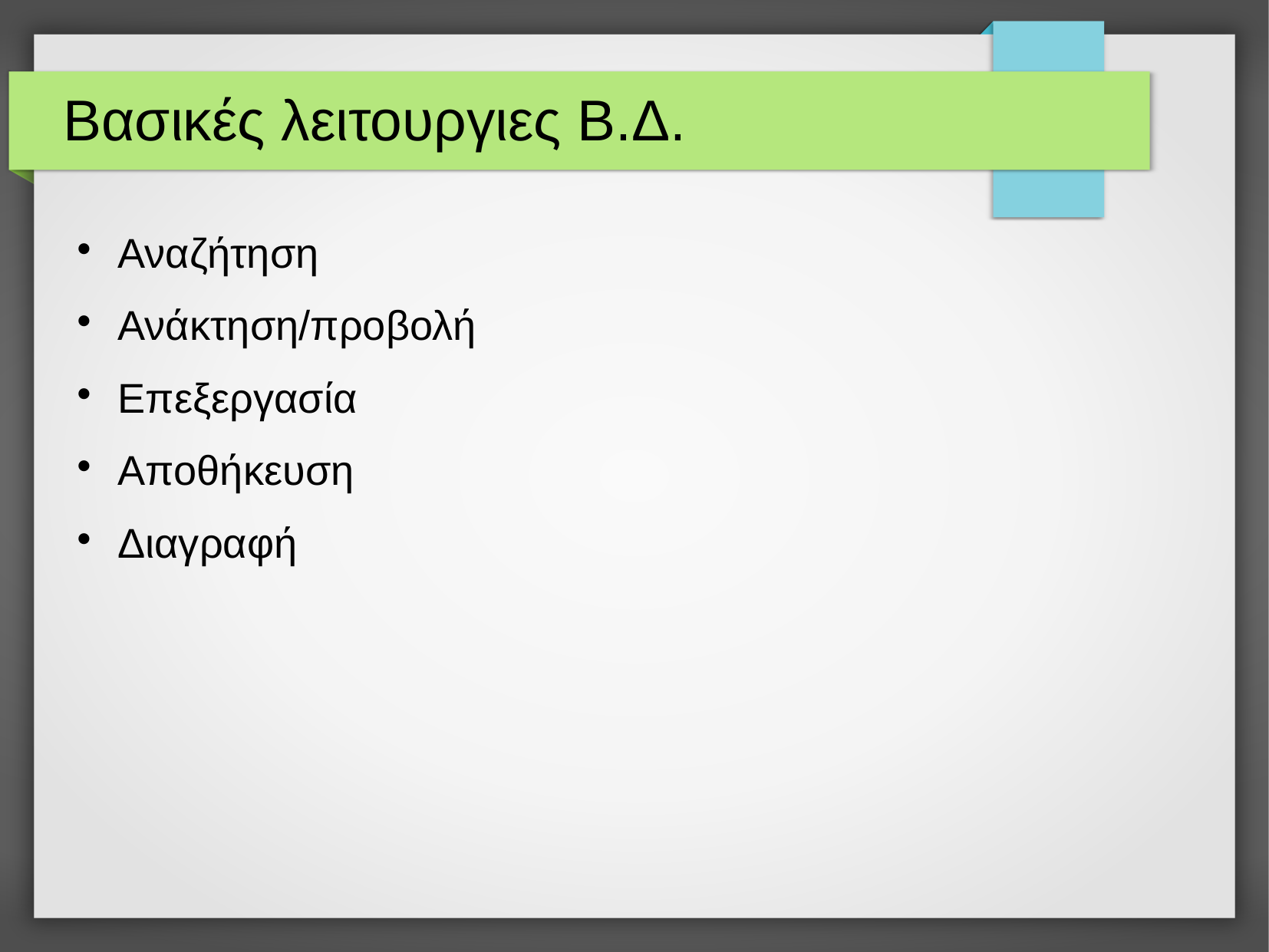

# Βασικές λειτουργιες Β.Δ.
Αναζήτηση
Ανάκτηση/προβολή
Επεξεργασία
Αποθήκευση
Διαγραφή